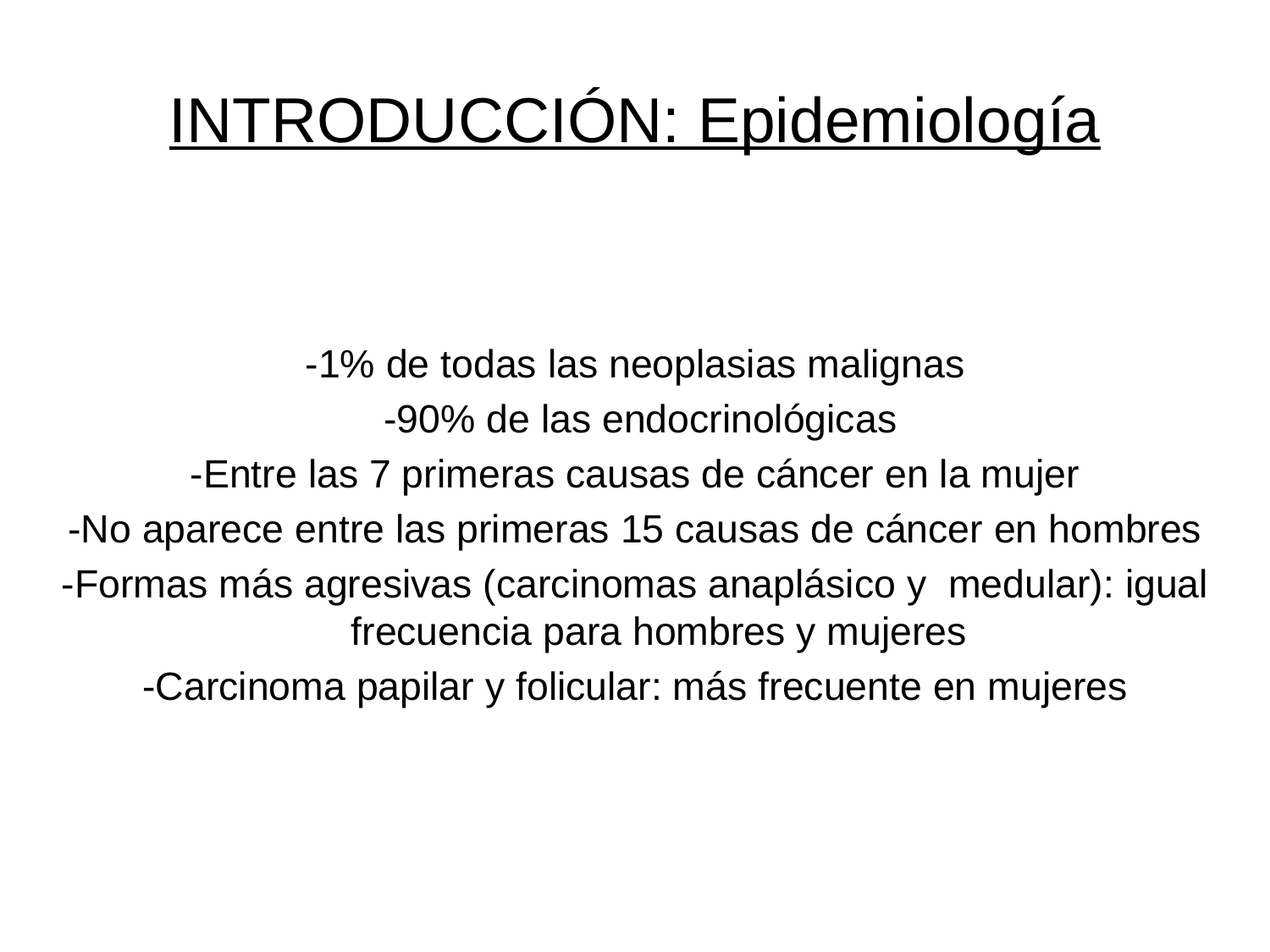

# INTRODUCCIÓN: Epidemiología

-1% de todas las neoplasias malignas
 -90% de las endocrinológicas
-Entre las 7 primeras causas de cáncer en la mujer
-No aparece entre las primeras 15 causas de cáncer en hombres
-Formas más agresivas (carcinomas anaplásico y  medular): igual frecuencia para hombres y mujeres
-Carcinoma papilar y folicular: más frecuente en mujeres